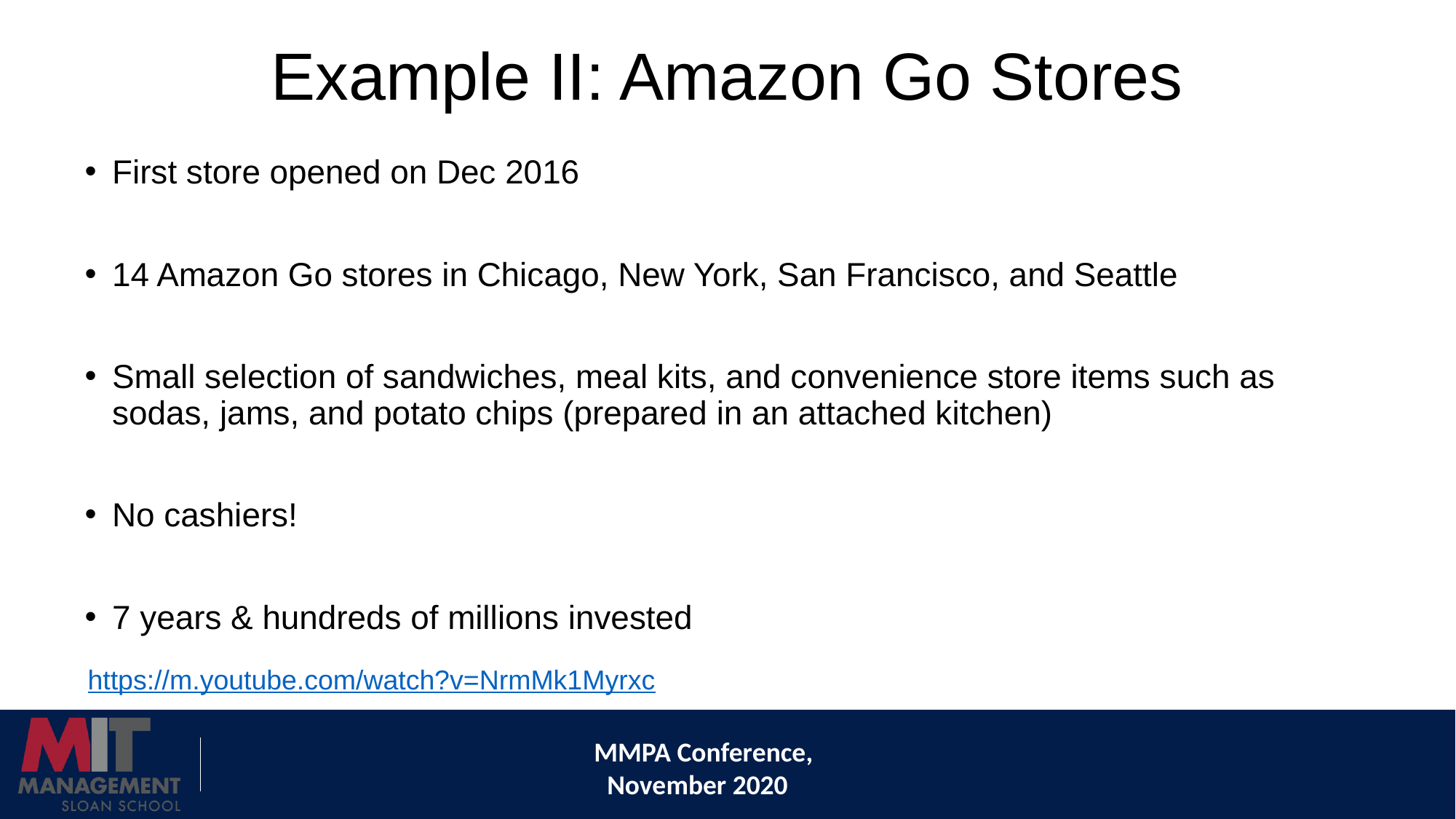

# Example II: Amazon Go Stores
First store opened on Dec 2016

14 Amazon Go stores in Chicago, New York, San Francisco, and Seattle

Small selection of sandwiches, meal kits, and convenience store items such as sodas, jams, and potato chips (prepared in an attached kitchen)

No cashiers!

7 years & hundreds of millions invested

https://m.youtube.com/watch?v=NrmMk1Myrxc